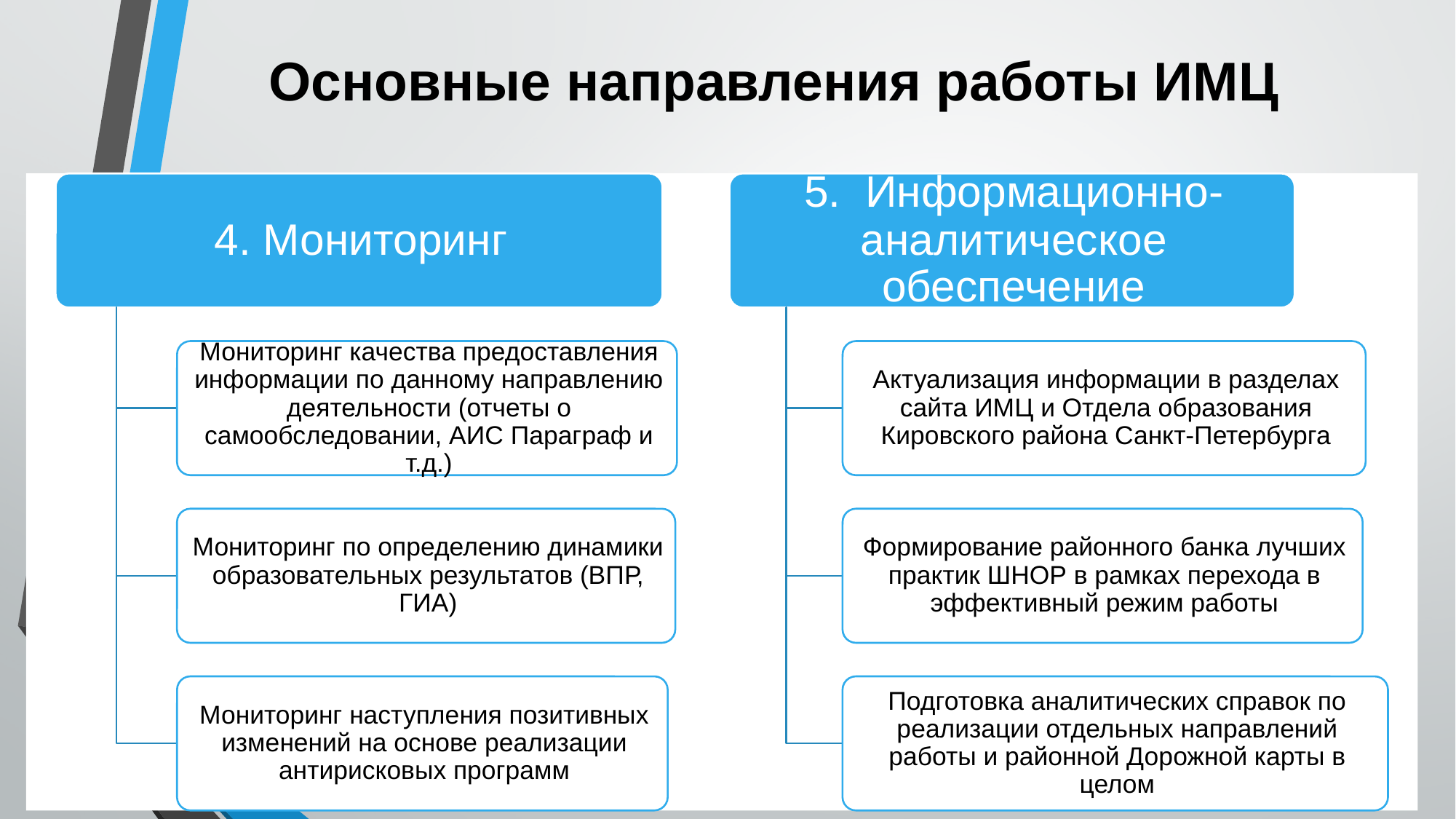

# Основные направления работы ИМЦ
4. Мониторинг
Мониторинг качества предоставления информации по данному направлению деятельности (отчеты о самообследовании, АИС Параграф и т.д.)
Мониторинг по определению динамики образовательных результатов (ВПР, ГИА)
Мониторинг наступления позитивных изменений на основе реализации антирисковых программ
5.  Информационно-аналитическое обеспечение
Актуализация информации в разделах сайта ИМЦ и Отдела образования Кировского района Санкт-Петербурга
Формирование районного банка лучших практик ШНОР в рамках перехода в эффективный режим работы
Подготовка аналитических справок по реализации отдельных направлений работы и районной Дорожной карты в целом